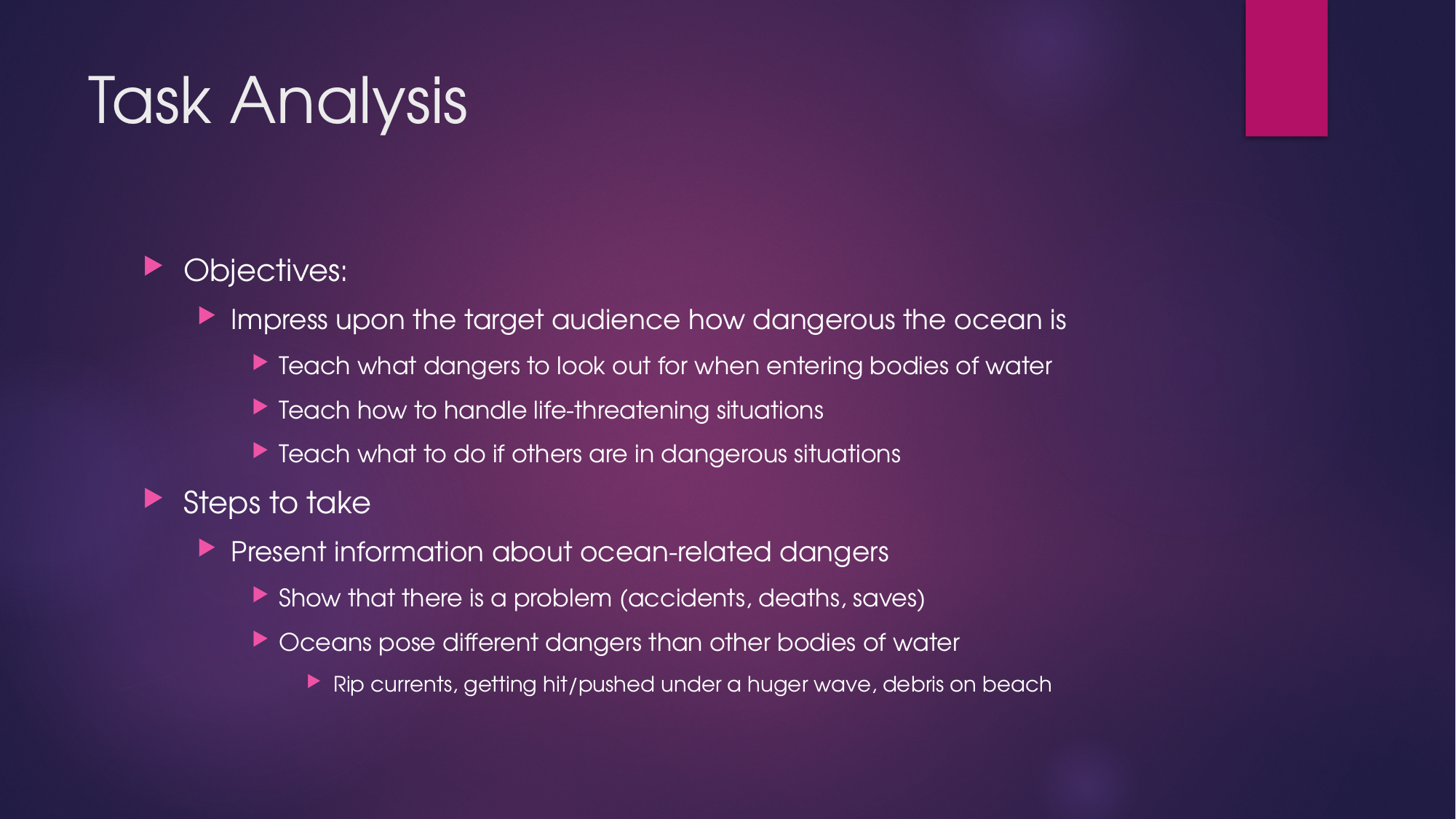

# Task Analysis
Objectives:
Impress upon the target audience how dangerous the ocean is
Teach what dangers to look out for when entering bodies of water
Teach how to handle life-threatening situations
Teach what to do if others are in dangerous situations
Steps to take
Present information about ocean-related dangers
Show that there is a problem (accidents, deaths, saves)
Oceans pose different dangers than other bodies of water
Rip currents, getting hit/pushed under a huger wave, debris on beach